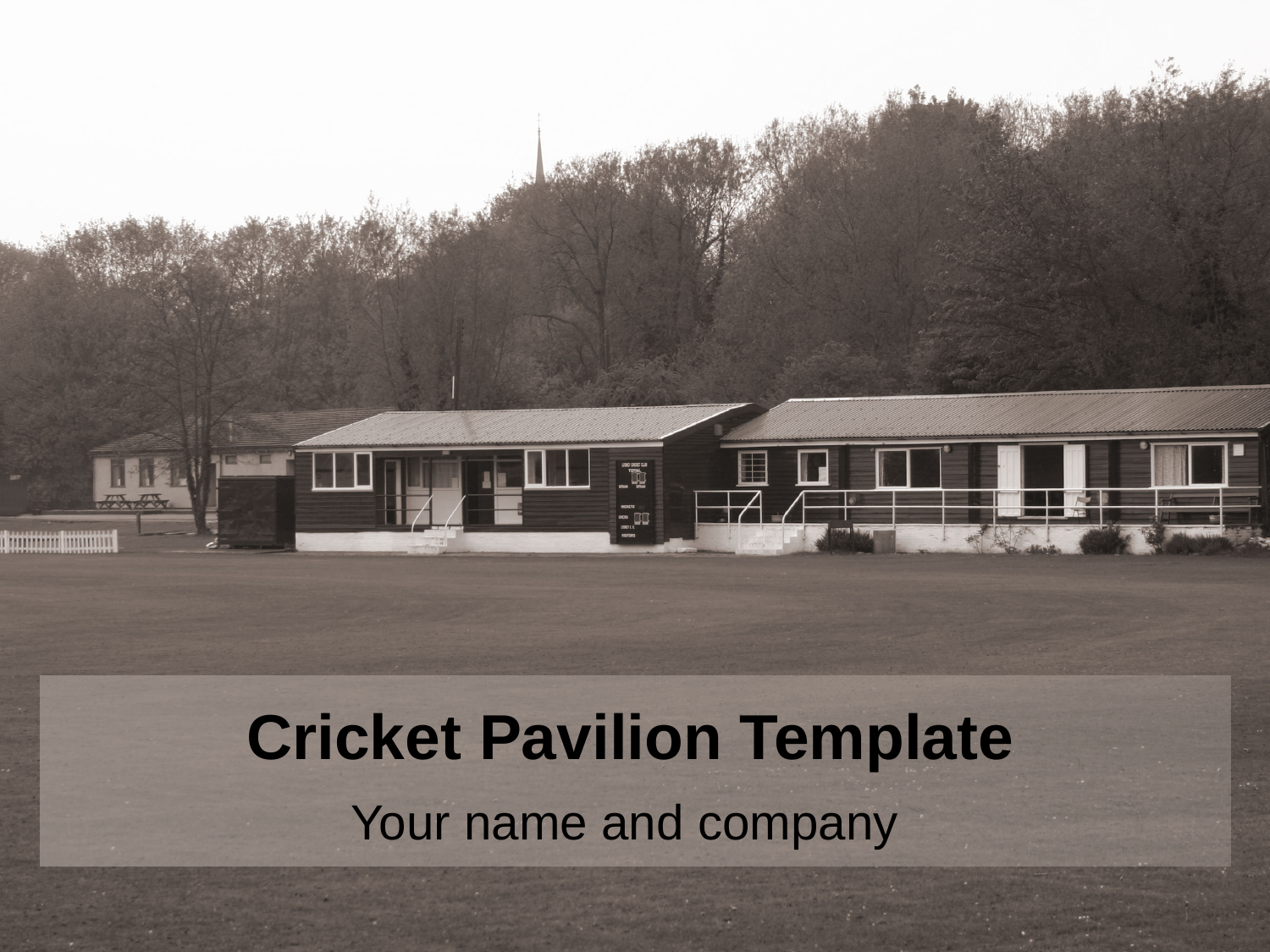

# Cricket Pavilion Template
Your name and company